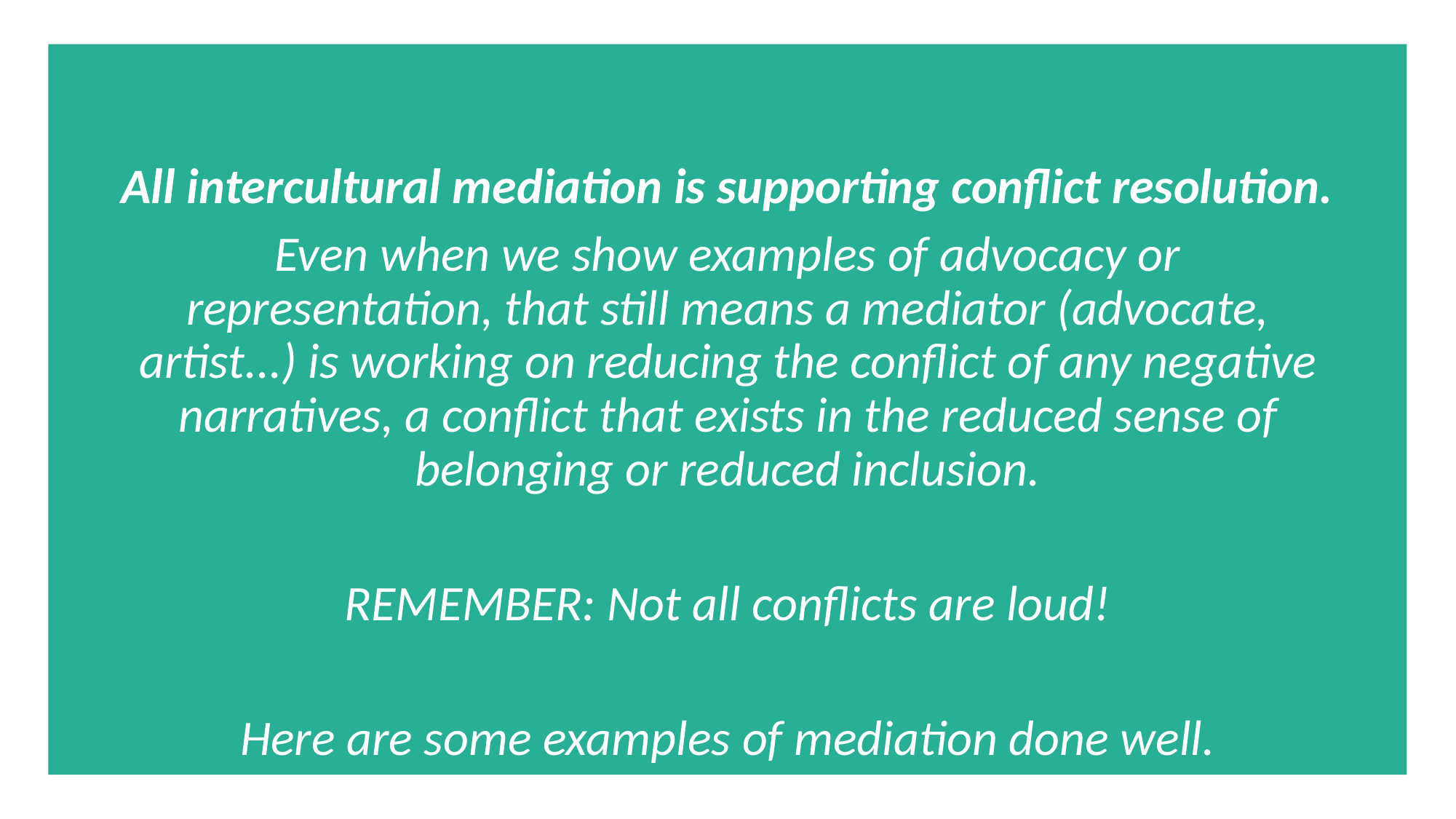

All intercultural mediation is supporting conflict resolution.
Even when we show examples of advocacy or representation, that still means a mediator (advocate, artist...) is working on reducing the conflict of any negative narratives, a conflict that exists in the reduced sense of belonging or reduced inclusion.

REMEMBER: Not all conflicts are loud!

Here are some examples of mediation done well.